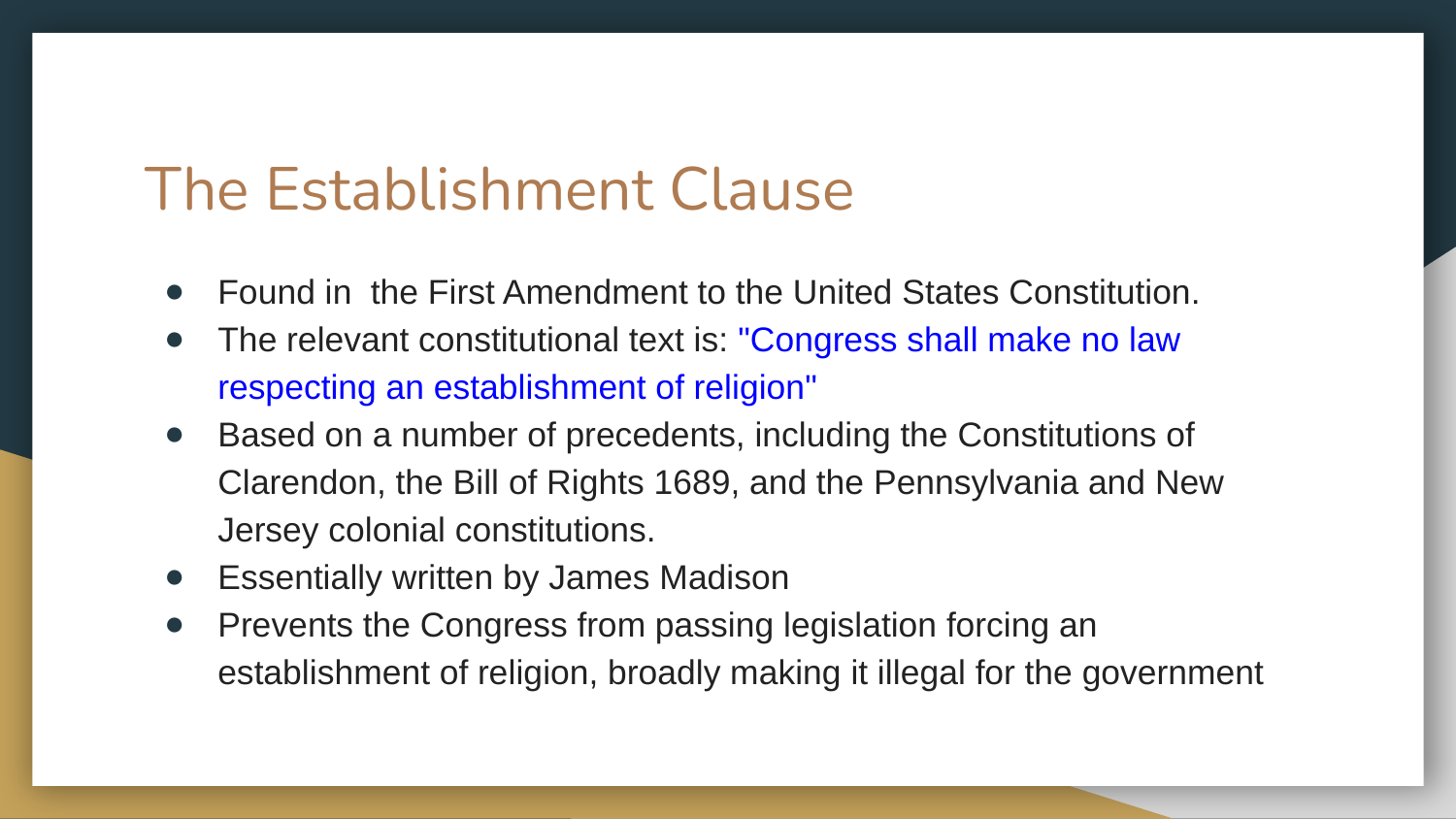

# The Establishment Clause
Found in  the First Amendment to the United States Constitution.
The relevant constitutional text is: "Congress shall make no law respecting an establishment of religion"
Based on a number of precedents, including the Constitutions of Clarendon, the Bill of Rights 1689, and the Pennsylvania and New Jersey colonial constitutions.
Essentially written by James Madison
Prevents the Congress from passing legislation forcing an establishment of religion, broadly making it illegal for the government